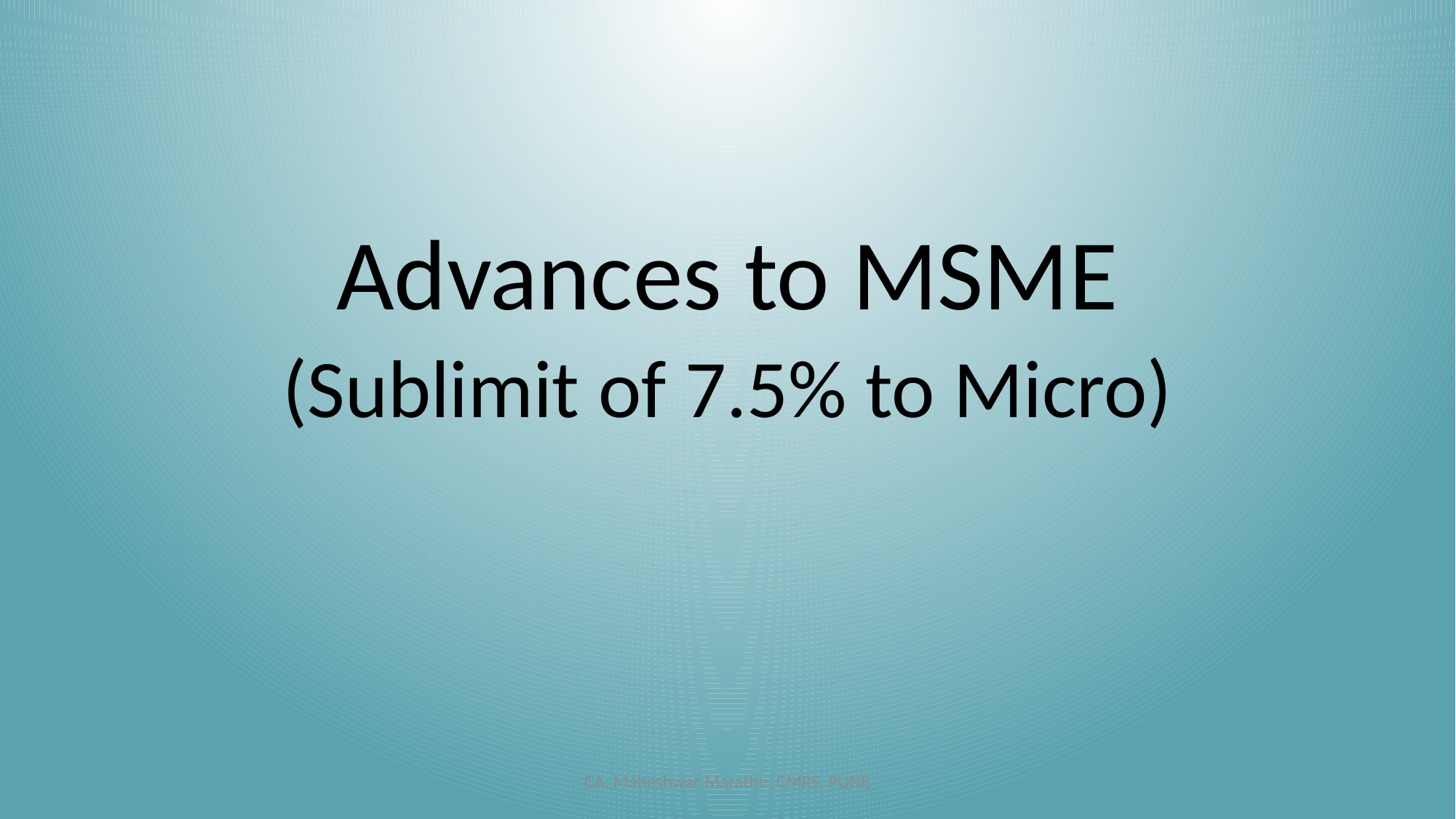

#
Advances to MSME
(Sublimit of 7.5% to Micro)

CA. Maheshwar Marathe, CMRS, PUNE